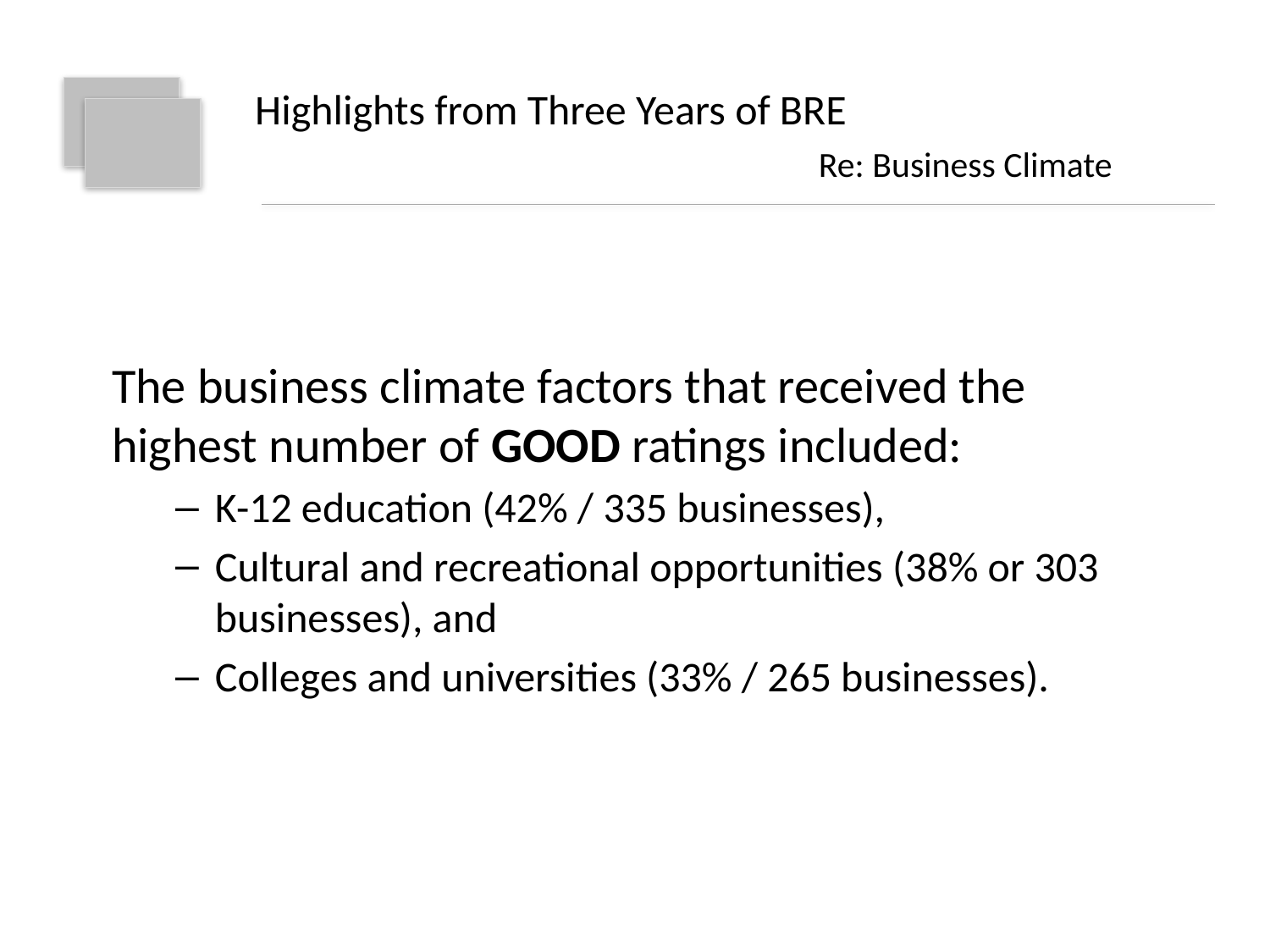

# Highlights from Three Years of BRE

Re: Business Climate
The business climate factors that received the highest number of GOOD ratings included:
K-12 education (42% / 335 businesses),
Cultural and recreational opportunities (38% or 303 businesses), and
Colleges and universities (33% / 265 businesses).